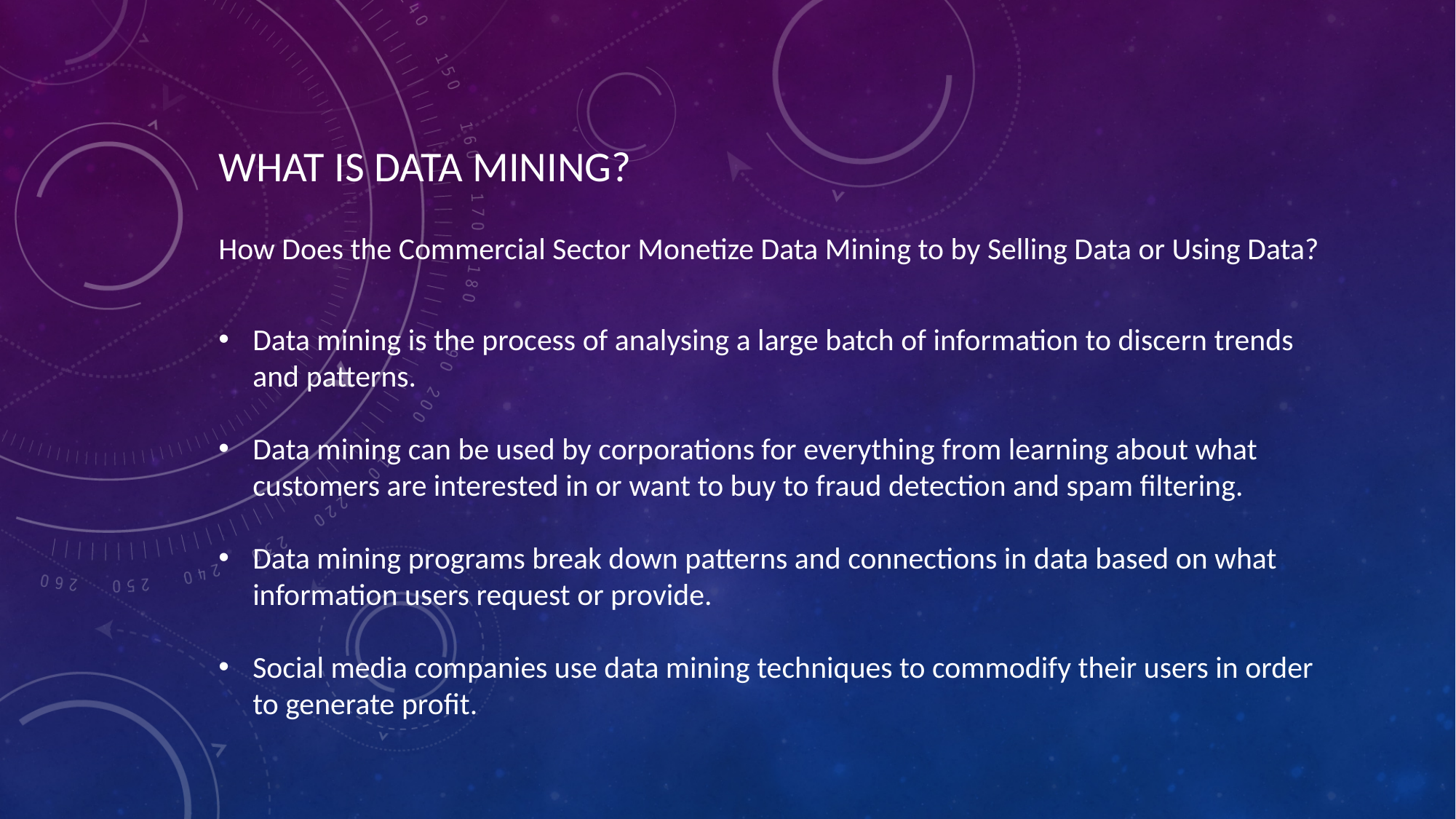

# What is Data Mining?
How Does the Commercial Sector Monetize Data Mining to by Selling Data or Using Data?

Data mining is the process of analysing a large batch of information to discern trends and patterns.

Data mining can be used by corporations for everything from learning about what customers are interested in or want to buy to fraud detection and spam filtering.

Data mining programs break down patterns and connections in data based on what information users request or provide.

Social media companies use data mining techniques to commodify their users in order to generate profit.